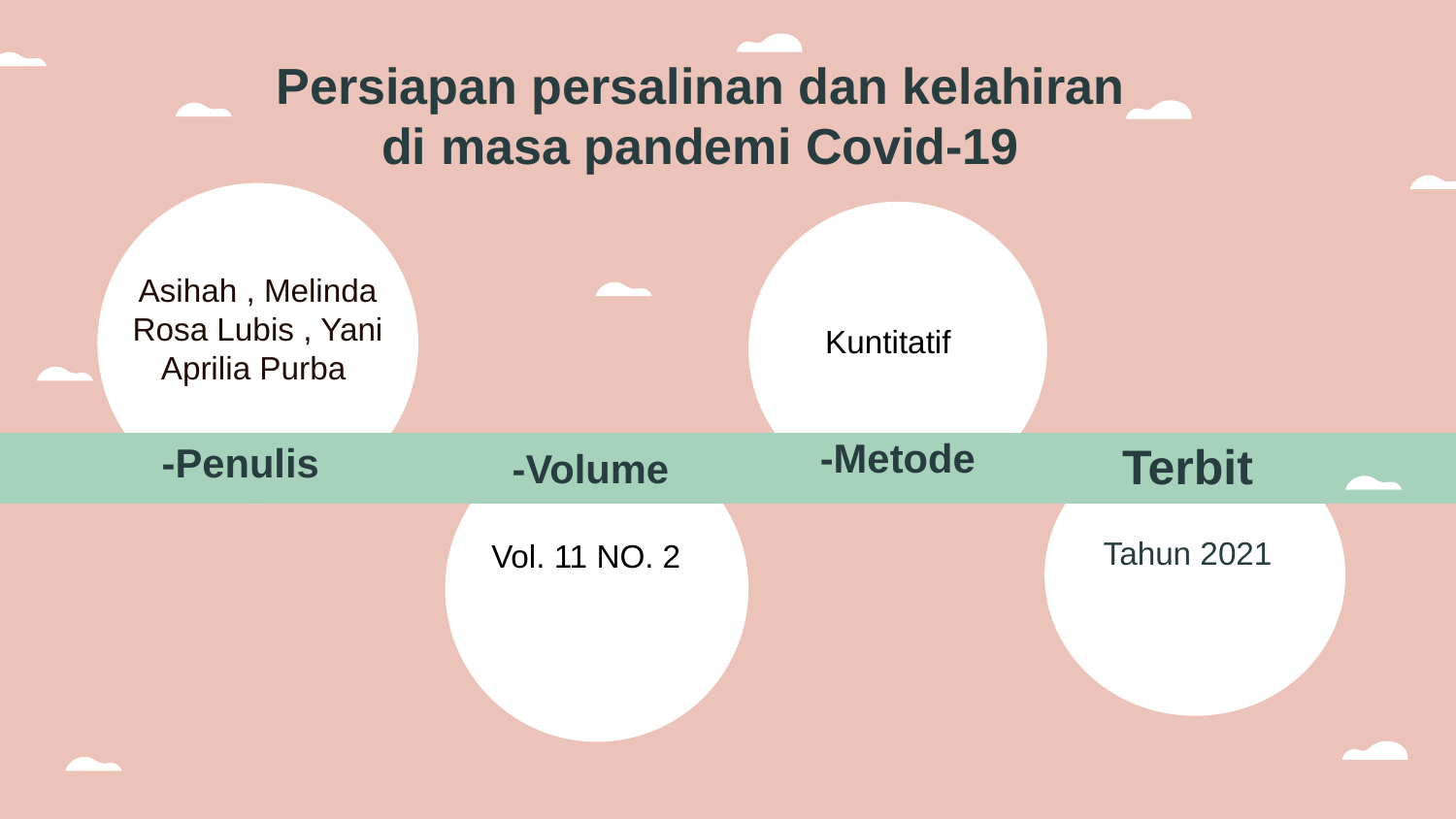

# Persiapan persalinan dan kelahiran di masa pandemi Covid-19

Asihah , Melinda Rosa Lubis , Yani Aprilia Purba
Kuntitatif
-Metode

Terbit
-Penulis
-Volume

Tahun 2021
Vol. 11 NO. 2